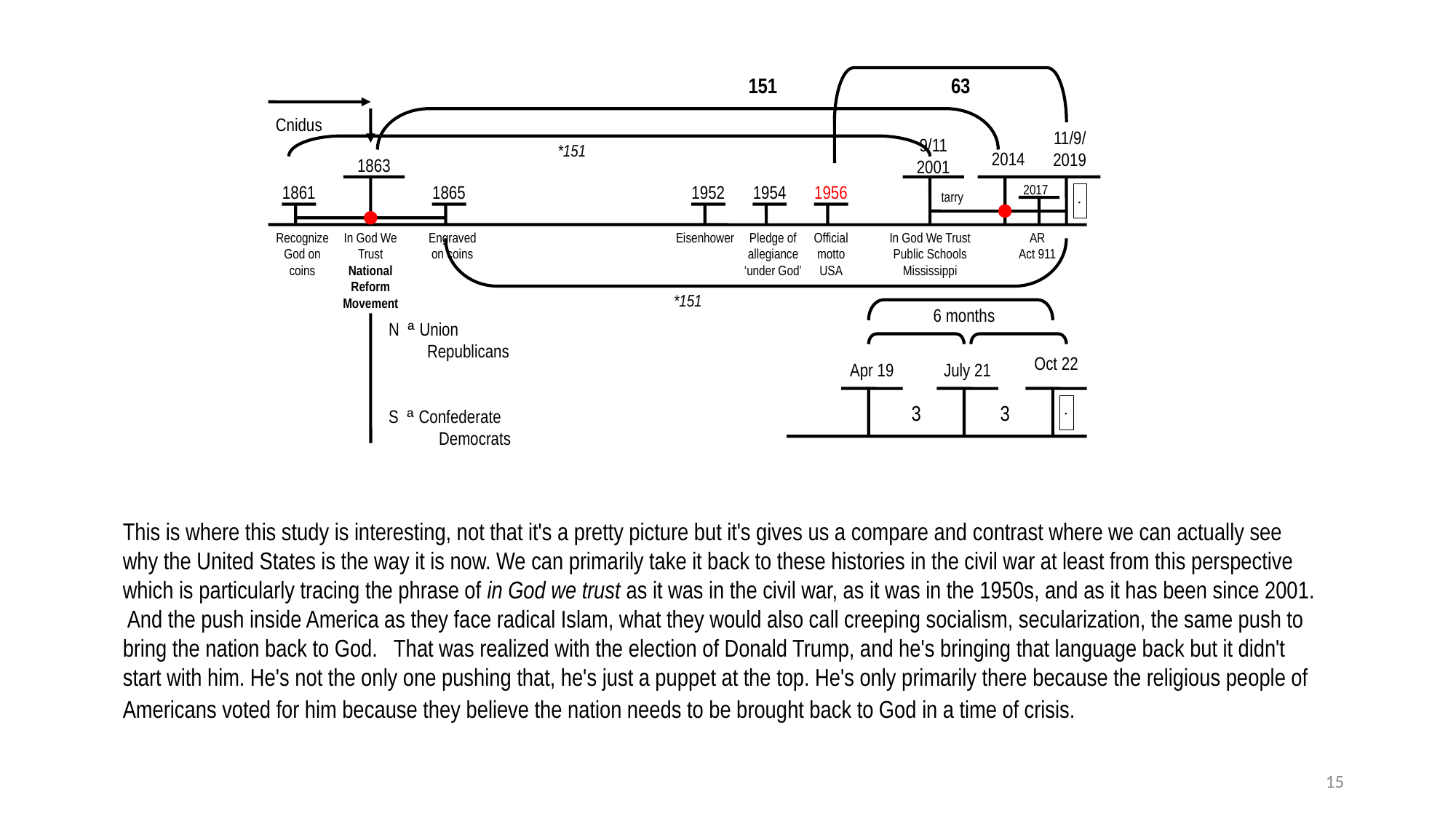

151
63

Cnidus

11/9/
2019
9/11
2001
*151
2014
1863
1861

1865
1952
1954
1956

2017

tarry
.

Recognize
God on coins

In God We Trust
National Reform Movement

Engraved on coins
Eisenhower
Pledge of allegiance
‘under God’
Official motto
USA
In God We Trust
Public Schools
Mississippi
AR
Act 911
*151

6 months

N  ª Union
         Republicans

S  ª Confederate
            Democrats
Oct 22
Apr 19
July 21

3
3
.

This is where this study is interesting, not that it's a pretty picture but it's gives us a compare and contrast where we can actually see why the United States is the way it is now. We can primarily take it back to these histories in the civil war at least from this perspective which is particularly tracing the phrase of in God we trust as it was in the civil war, as it was in the 1950s, and as it has been since 2001.   And the push inside America as they face radical Islam, what they would also call creeping socialism, secularization, the same push to bring the nation back to God.   That was realized with the election of Donald Trump, and he's bringing that language back but it didn't start with him. He's not the only one pushing that, he's just a puppet at the top. He's only primarily there because the religious people of Americans voted for him because they believe the nation needs to be brought back to God in a time of crisis.
15